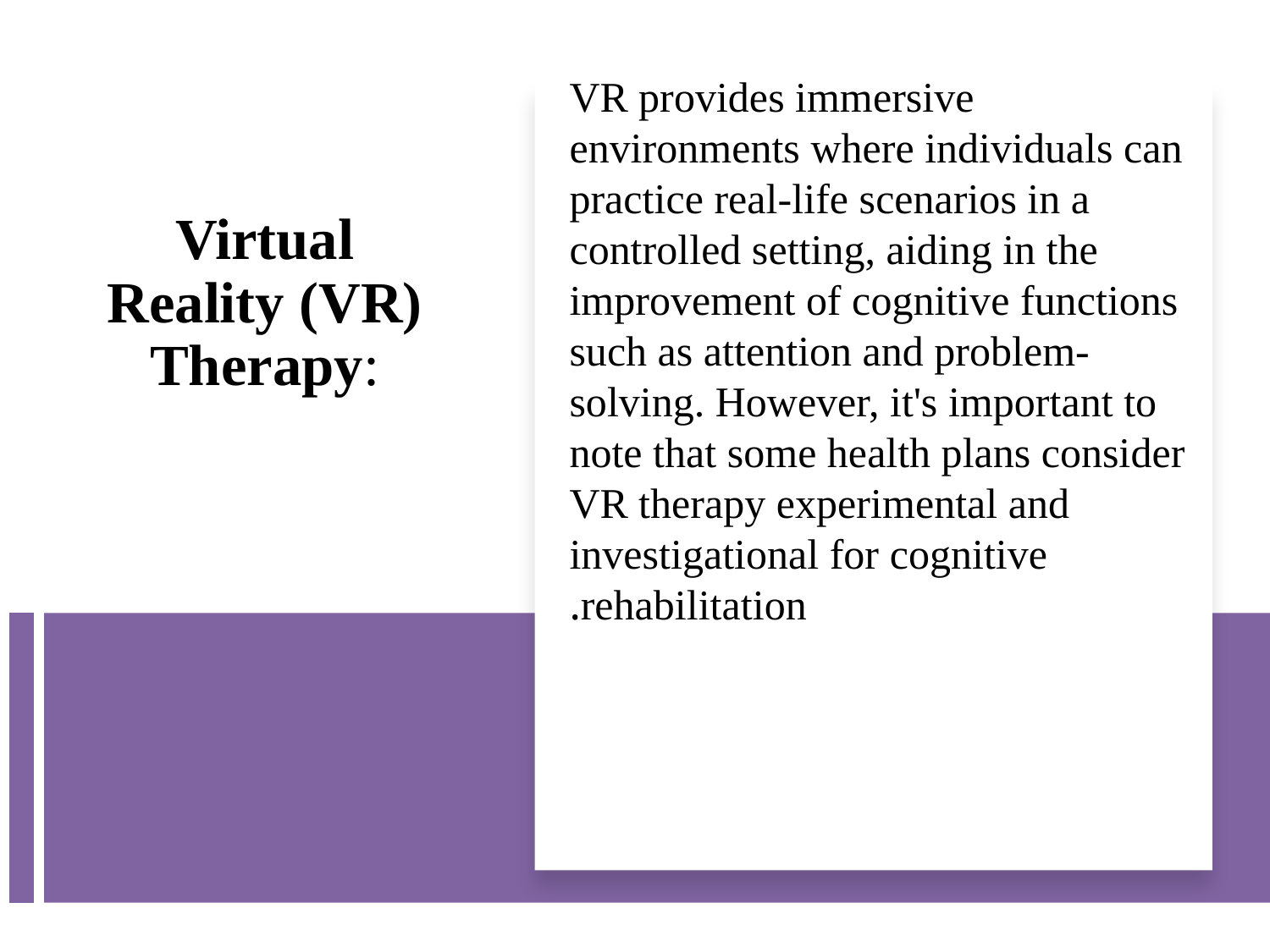

VR provides immersive environments where individuals can practice real-life scenarios in a controlled setting, aiding in the improvement of cognitive functions such as attention and problem-solving. However, it's important to note that some health plans consider VR therapy experimental and investigational for cognitive rehabilitation.

# Virtual Reality (VR) Therapy: